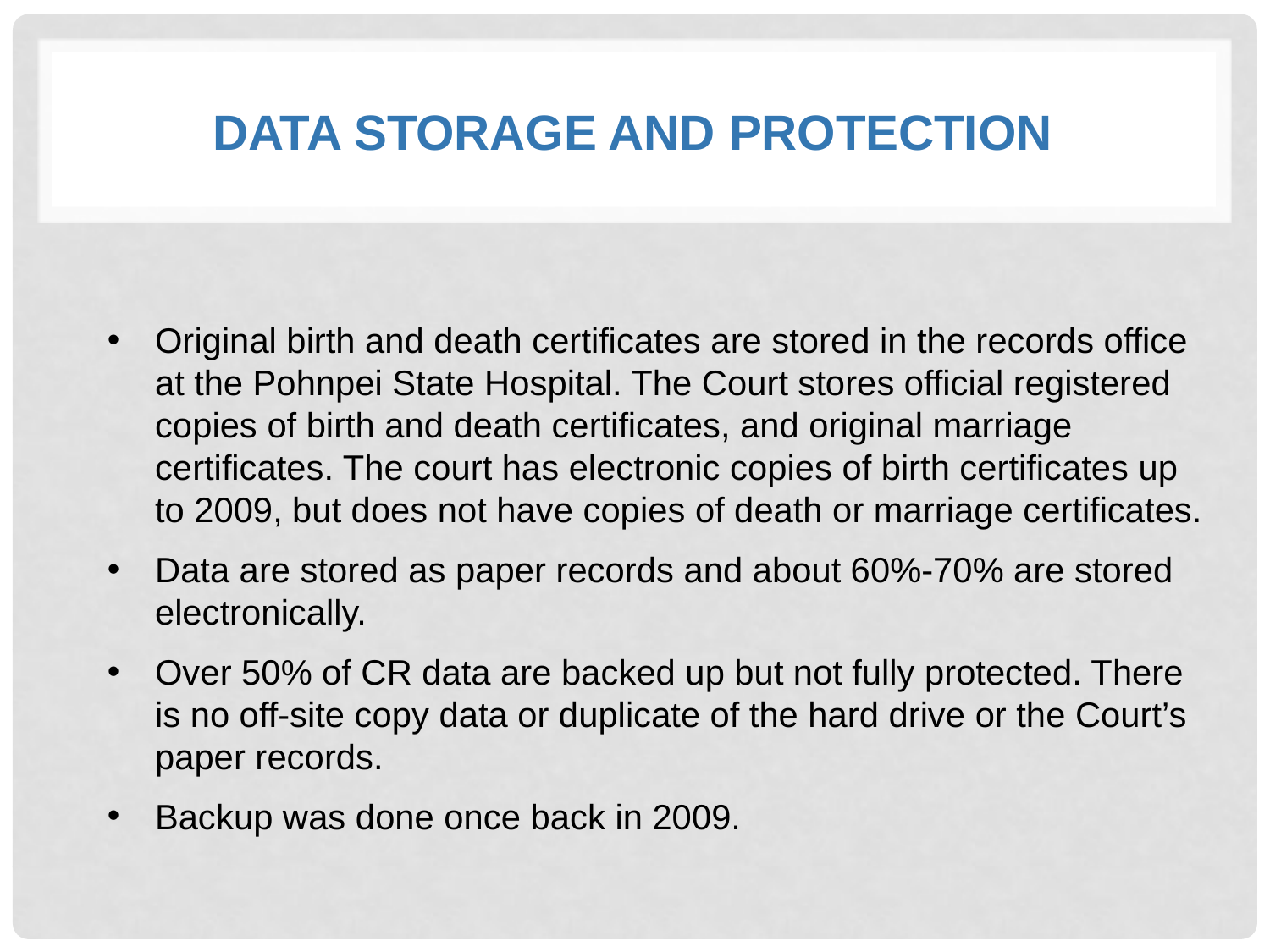

# DATA storage and Protection

Original birth and death certificates are stored in the records office at the Pohnpei State Hospital. The Court stores official registered copies of birth and death certificates, and original marriage certificates. The court has electronic copies of birth certificates up to 2009, but does not have copies of death or marriage certificates.
Data are stored as paper records and about 60%-70% are stored electronically.
Over 50% of CR data are backed up but not fully protected. There is no off-site copy data or duplicate of the hard drive or the Court’s paper records.
Backup was done once back in 2009.